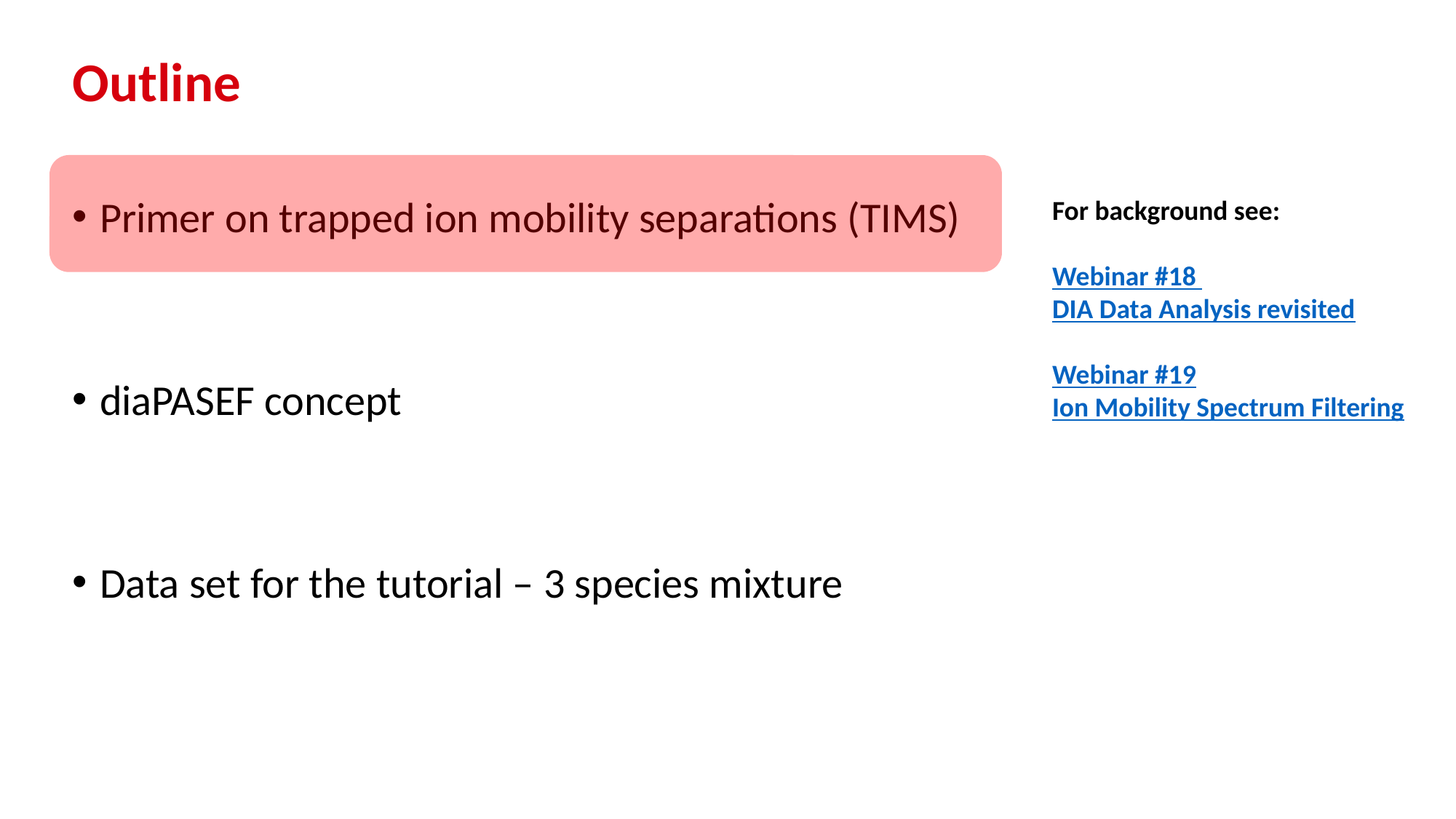

# Outline

Primer on trapped ion mobility separations (TIMS)

diaPASEF concept

Data set for the tutorial – 3 species mixture

For background see:

Webinar #18
DIA Data Analysis revisited

Webinar #19
Ion Mobility Spectrum Filtering